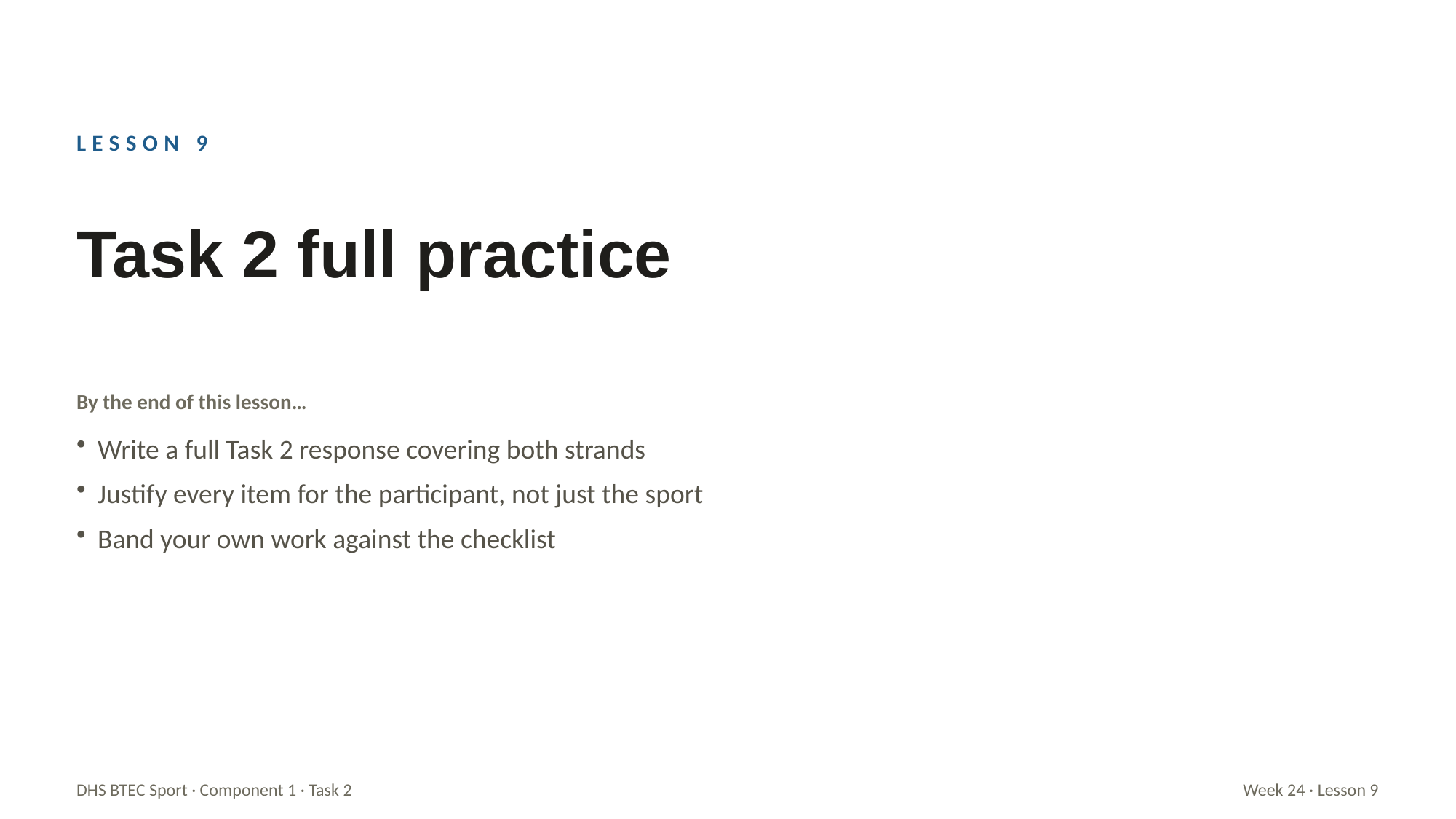

LESSON 9
Task 2 full practice
By the end of this lesson…
Write a full Task 2 response covering both strands
Justify every item for the participant, not just the sport
Band your own work against the checklist
DHS BTEC Sport · Component 1 · Task 2
Week 24 · Lesson 9